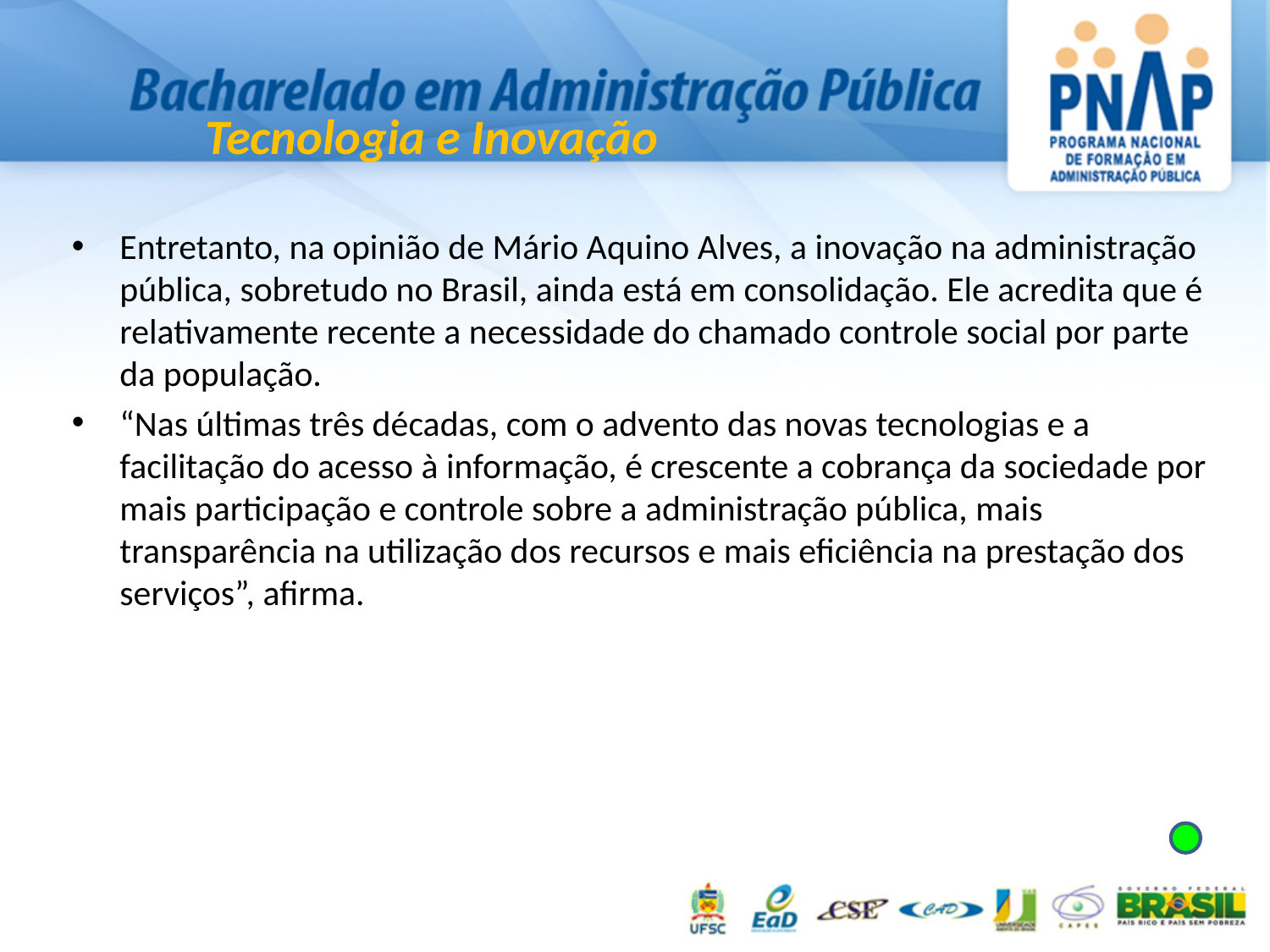

Tecnologia e Inovação
Entretanto, na opinião de Mário Aquino Alves, a inovação na administração pública, sobretudo no Brasil, ainda está em consolidação. Ele acredita que é relativamente recente a necessidade do chamado controle social por parte da população.
“Nas últimas três décadas, com o advento das novas tecnologias e a facilitação do acesso à informação, é crescente a cobrança da sociedade por mais participação e controle sobre a administração pública, mais transparência na utilização dos recursos e mais eficiência na prestação dos serviços”, afirma.